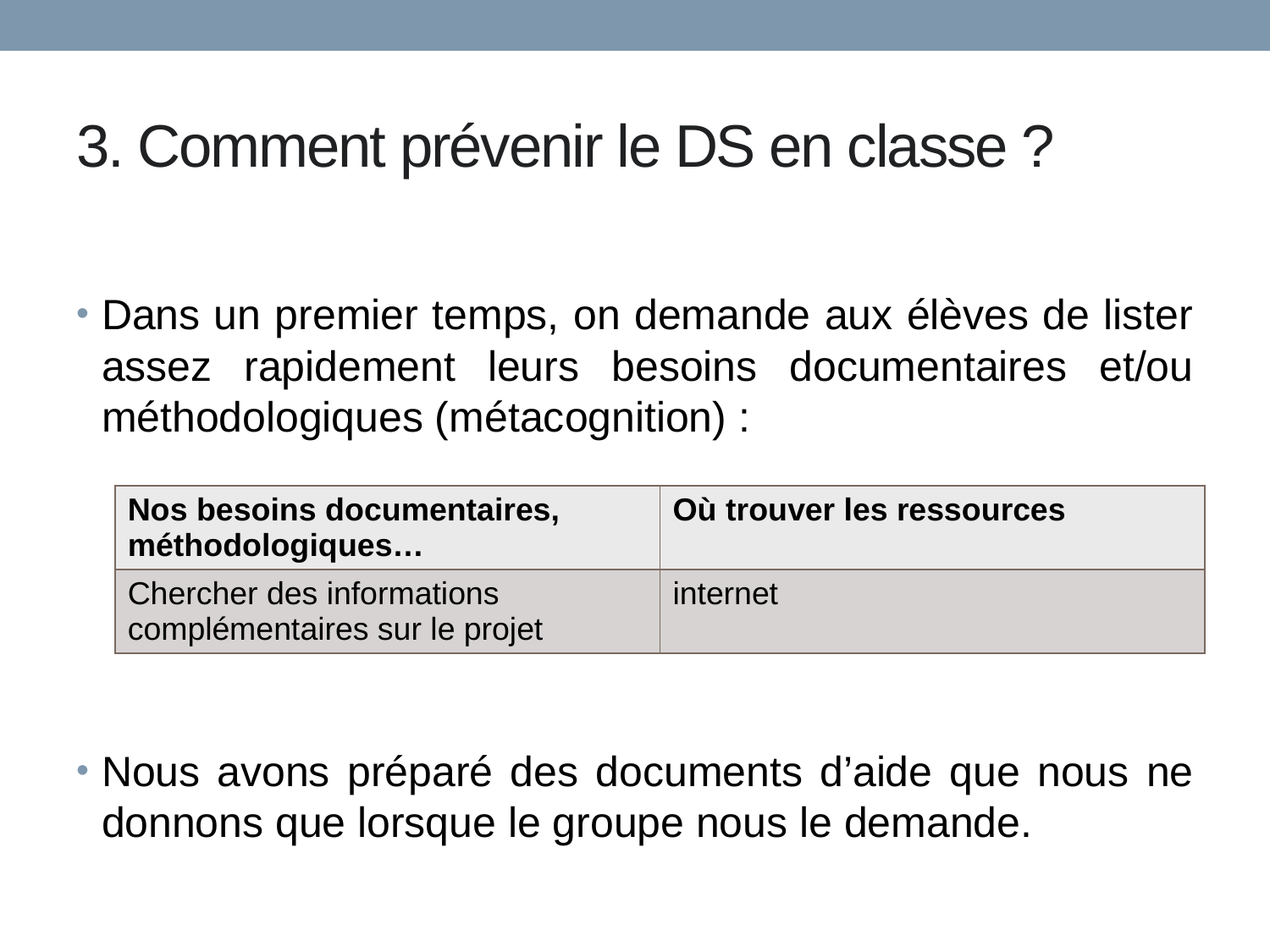

# 3. Comment prévenir le DS en classe ?

Dans un premier temps, on demande aux élèves de lister assez rapidement leurs besoins documentaires et/ou méthodologiques (métacognition) :

Nous avons préparé des documents d’aide que nous ne donnons que lorsque le groupe nous le demande.
| Nos besoins documentaires, méthodologiques… | Où trouver les ressources |
| --- | --- |
| Chercher des informations complémentaires sur le projet | internet |